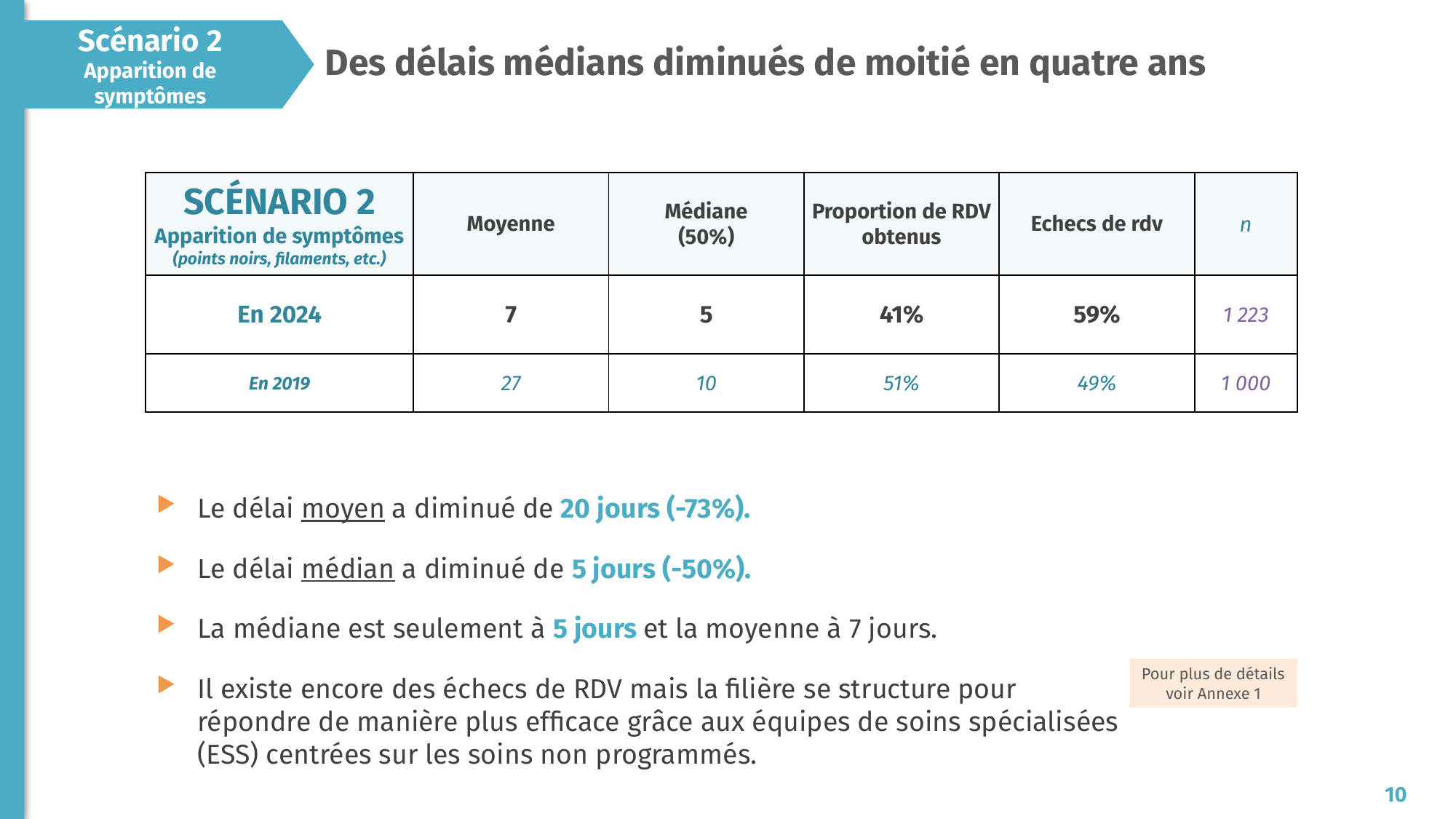

Scénario 2
Apparition de symptômes
# Des délais médians diminués de moitié en quatre ans
| scénario 2 Apparition de symptômes (points noirs, filaments, etc.) | Moyenne | Médiane (50%) | Proportion de RDV obtenus | Echecs de rdv | n |
| --- | --- | --- | --- | --- | --- |
| En 2024 | 7 | 5 | 41% | 59% | 1 223 |
| En 2019 | 27 | 10 | 51% | 49% | 1 000 |
Le délai moyen a diminué de 20 jours (-73%).
Le délai médian a diminué de 5 jours (-50%).
La médiane est seulement à 5 jours et la moyenne à 7 jours.
Il existe encore des échecs de RDV mais la filière se structure pour répondre de manière plus efficace grâce aux équipes de soins spécialisées (ESS) centrées sur les soins non programmés.
Pour plus de détails voir Annexe 1
10